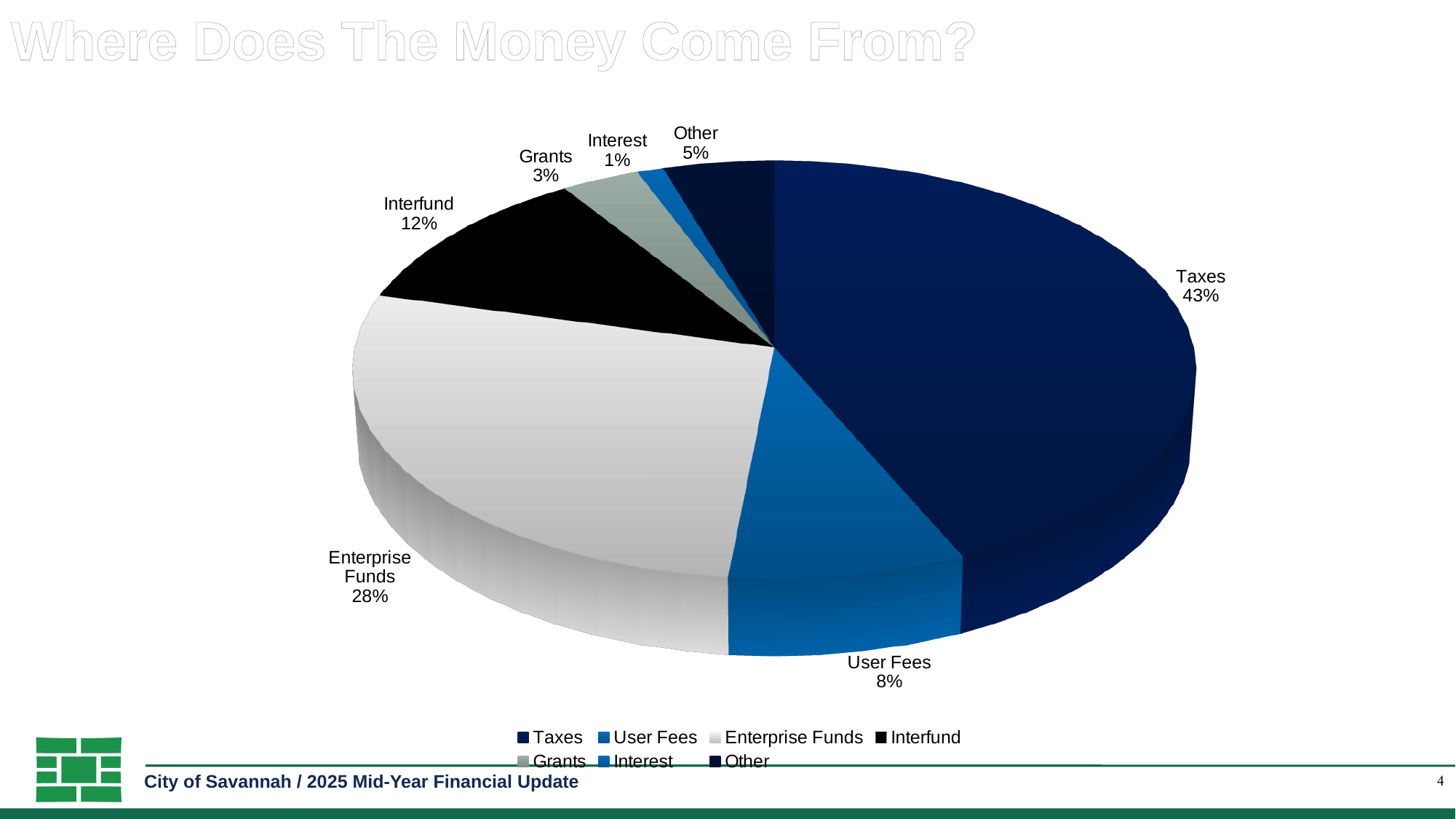

# Where Does The Money Come From?

[unsupported chart]

4